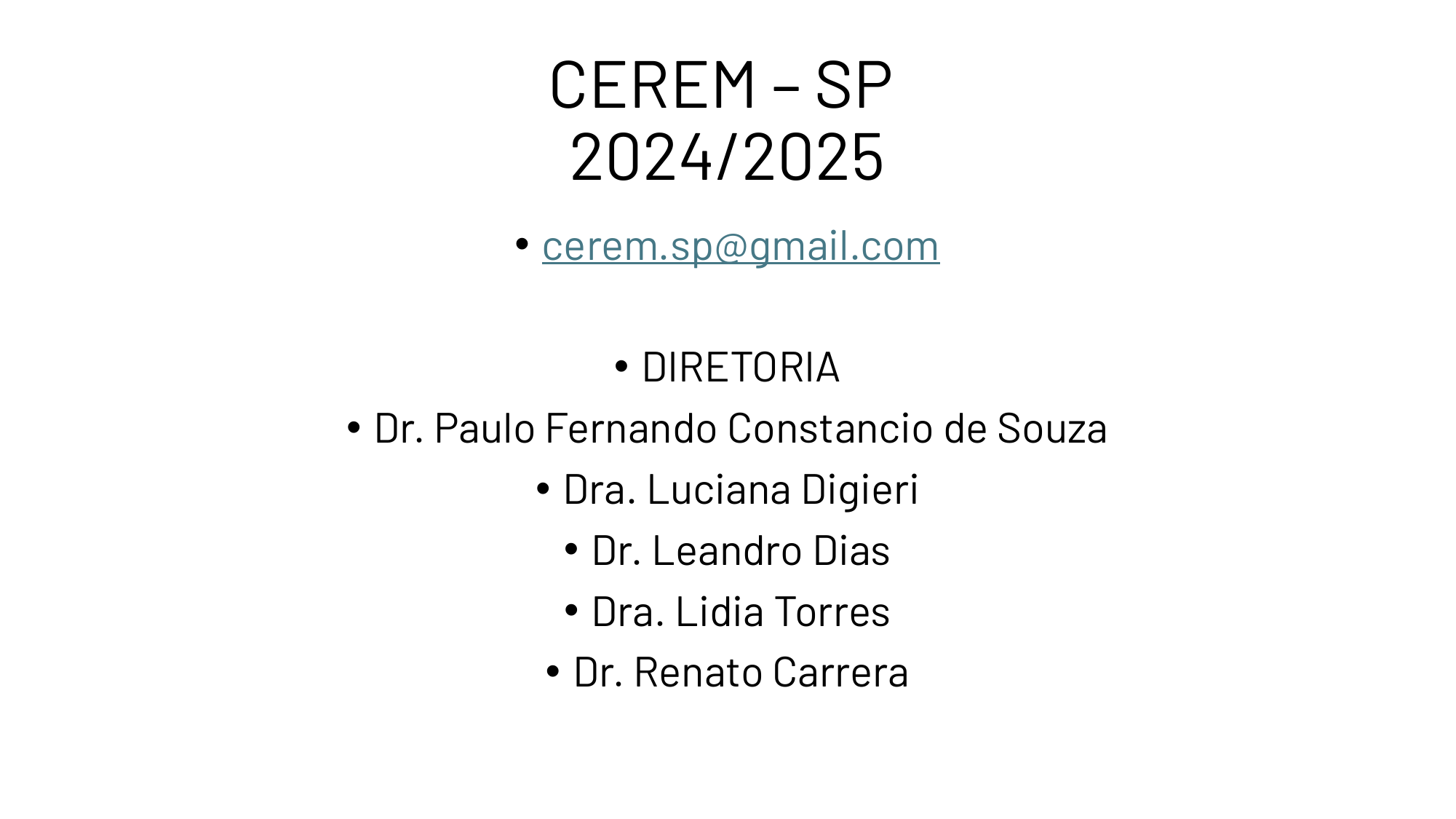

# CEREM – SP 2024/2025
cerem.sp@gmail.com

DIRETORIA
Dr. Paulo Fernando Constancio de Souza
Dra. Luciana Digieri
Dr. Leandro Dias
Dra. Lidia Torres
Dr. Renato Carrera